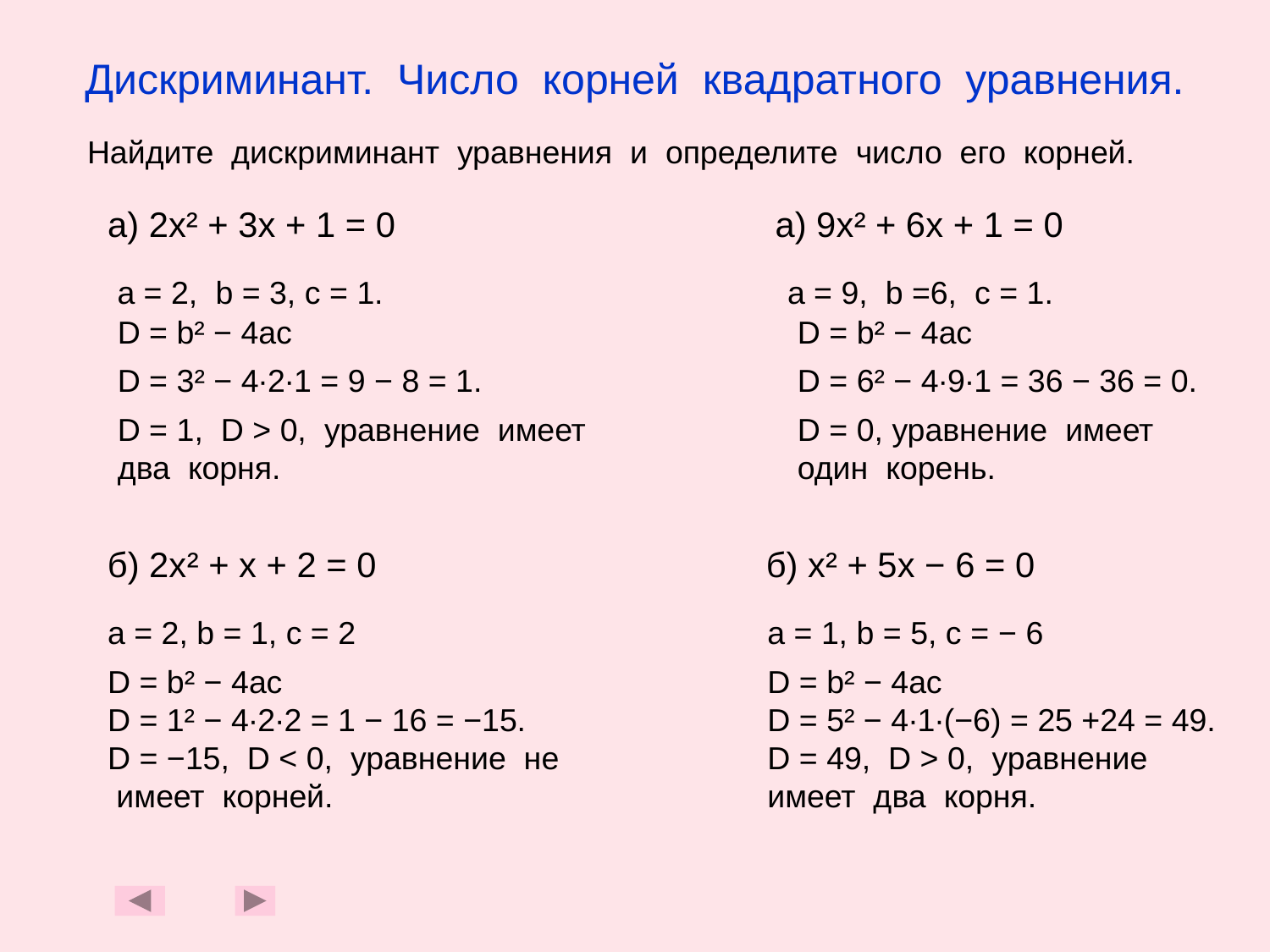

# Дискриминант.  Число  корней  квадратного  уравнения.
Найдите  дискриминант  уравнения  и  определите  число  его  корней.
а) 2х² + 3х + 1 = 0                                       а) 9х² + 6х + 1 = 0
а = 2,  b = 3, c = 1.
a = 9,  b =6,  c = 1.
D = b² − 4ac
D = 3² − 4∙2∙1 = 9 − 8 = 1.
D = 1,  D > 0,  уравнение  имеет  два  корня.
D = b² − 4ac
D = 6² − 4∙9∙1 = 36 − 36 = 0.
D = 0, уравнение  имеет  один  корень.
б) 2х² + х + 2 = 0                                        б) х² + 5х − 6 = 0
a = 2, b = 1, c = 2
a = 1, b = 5, c = − 6

D = b² − 4ac
D = 1² − 4∙2∙2 = 1 − 16 = −15.
D = −15,  D < 0,  уравнение  не  имеет  корней.
D = b² − 4ac
D = 5² − 4∙1∙(−6) = 25 +24 = 49.
D = 49,  D > 0,  уравнение  имеет  два  корня.